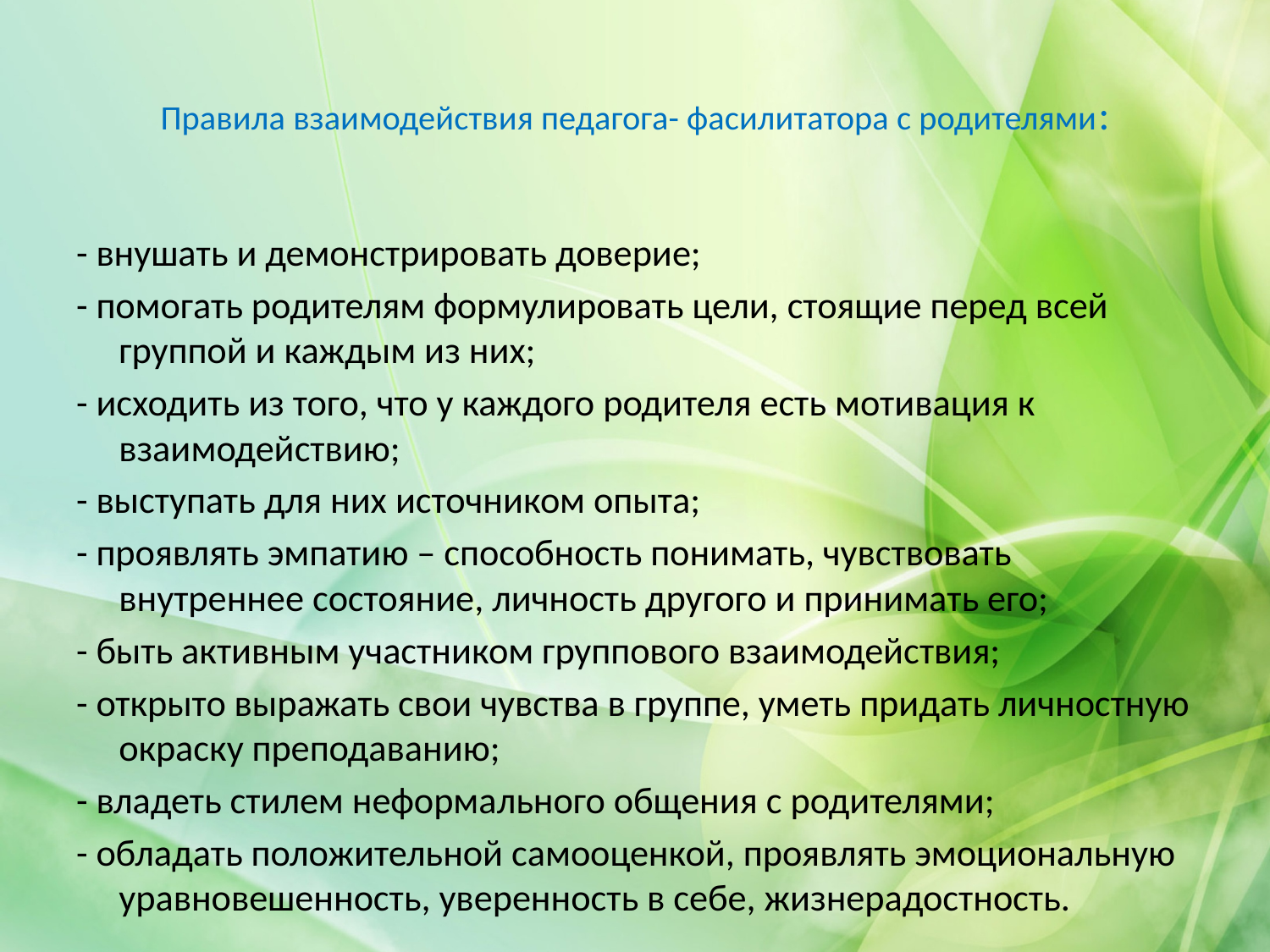

# Правила взаимодействия педагога- фасилитатора с родителями:
- внушать и демонстрировать доверие;
- помогать родителям формулировать цели, стоящие перед всей группой и каждым из них;
- исходить из того, что у каждого родителя есть мотивация к взаимодействию;
- выступать для них источником опыта;
- проявлять эмпатию – способность понимать, чувствовать внутреннее состояние, личность другого и принимать его;
- быть активным участником группового взаимодействия;
- открыто выражать свои чувства в группе, уметь придать личностную окраску преподаванию;
- владеть стилем неформального общения с родителями;
- обладать положительной самооценкой, проявлять эмоциональную уравновешенность, уверенность в себе, жизнерадостность.